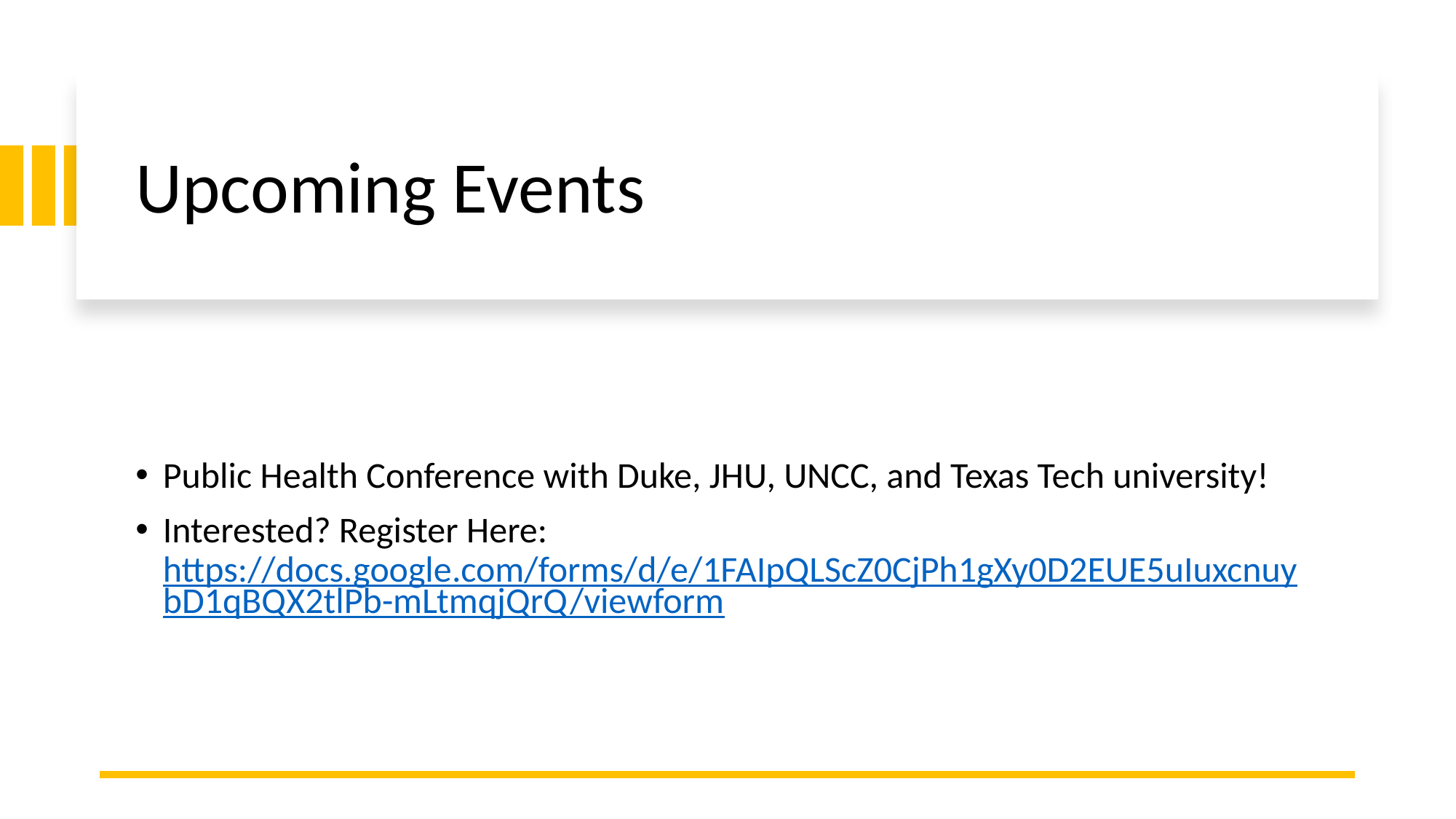

# Upcoming Events

Public Health Conference with Duke, JHU, UNCC, and Texas Tech university!
Interested? Register Here: https://docs.google.com/forms/d/e/1FAIpQLScZ0CjPh1gXy0D2EUE5uIuxcnuybD1qBQX2tlPb-mLtmqjQrQ/viewform